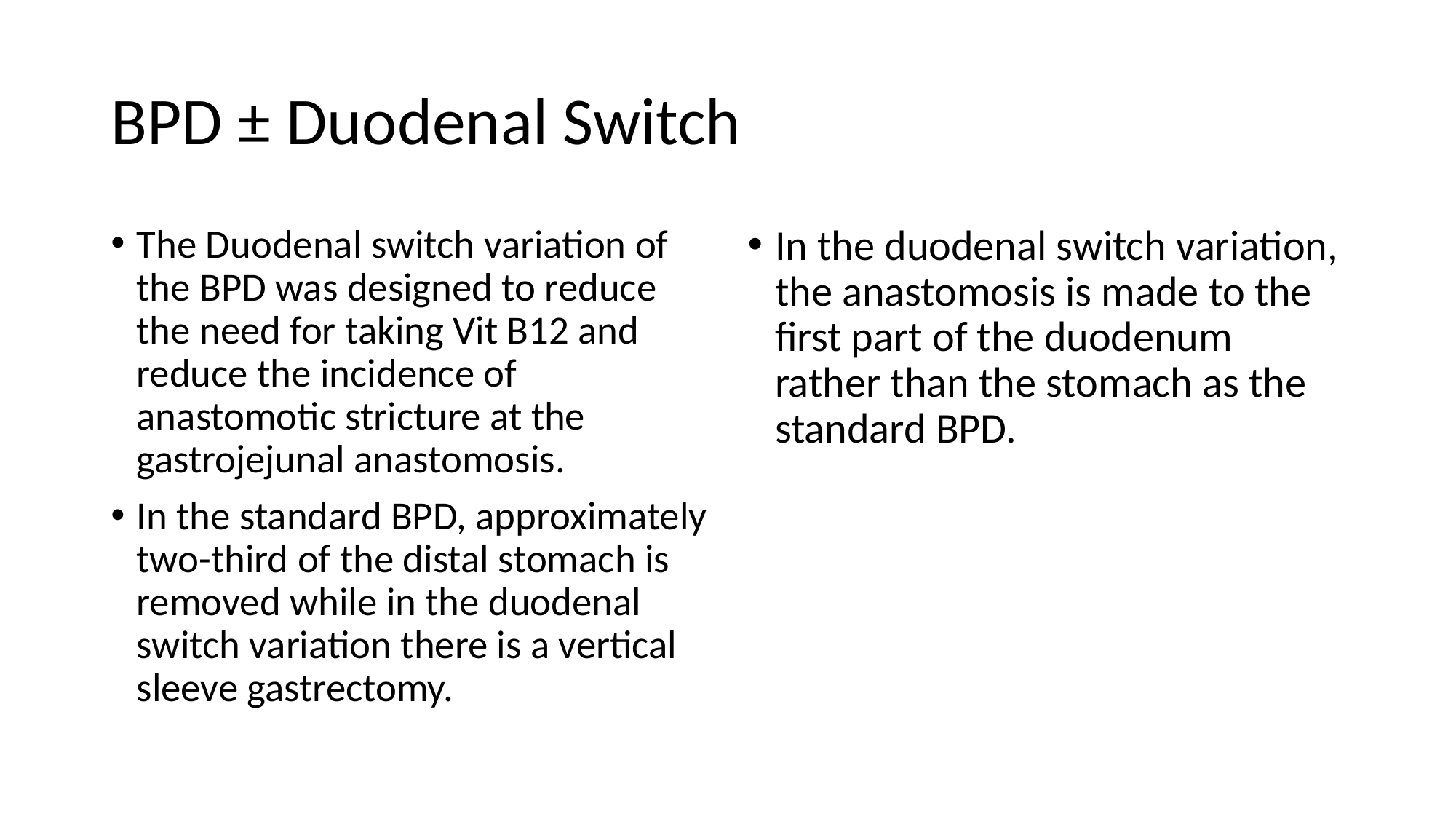

# BPD ± Duodenal Switch
The Duodenal switch variation of the BPD was designed to reduce the need for taking Vit B12 and reduce the incidence of anastomotic stricture at the gastrojejunal anastomosis.
In the standard BPD, approximately two-third of the distal stomach is removed while in the duodenal switch variation there is a vertical sleeve gastrectomy.

In the duodenal switch variation, the anastomosis is made to the first part of the duodenum rather than the stomach as the standard BPD.